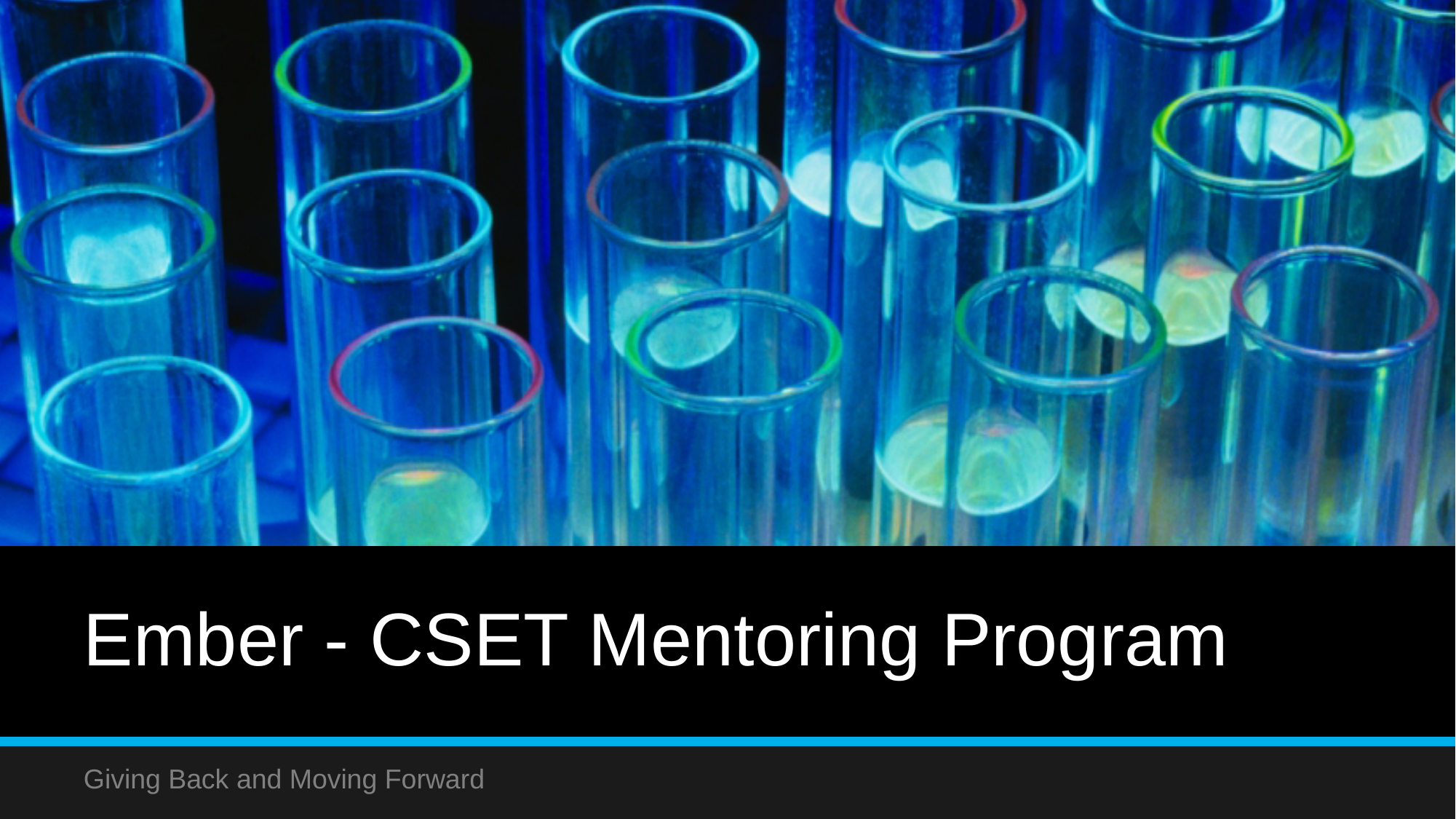

# Ember - CSET Mentoring Program
Giving Back and Moving Forward